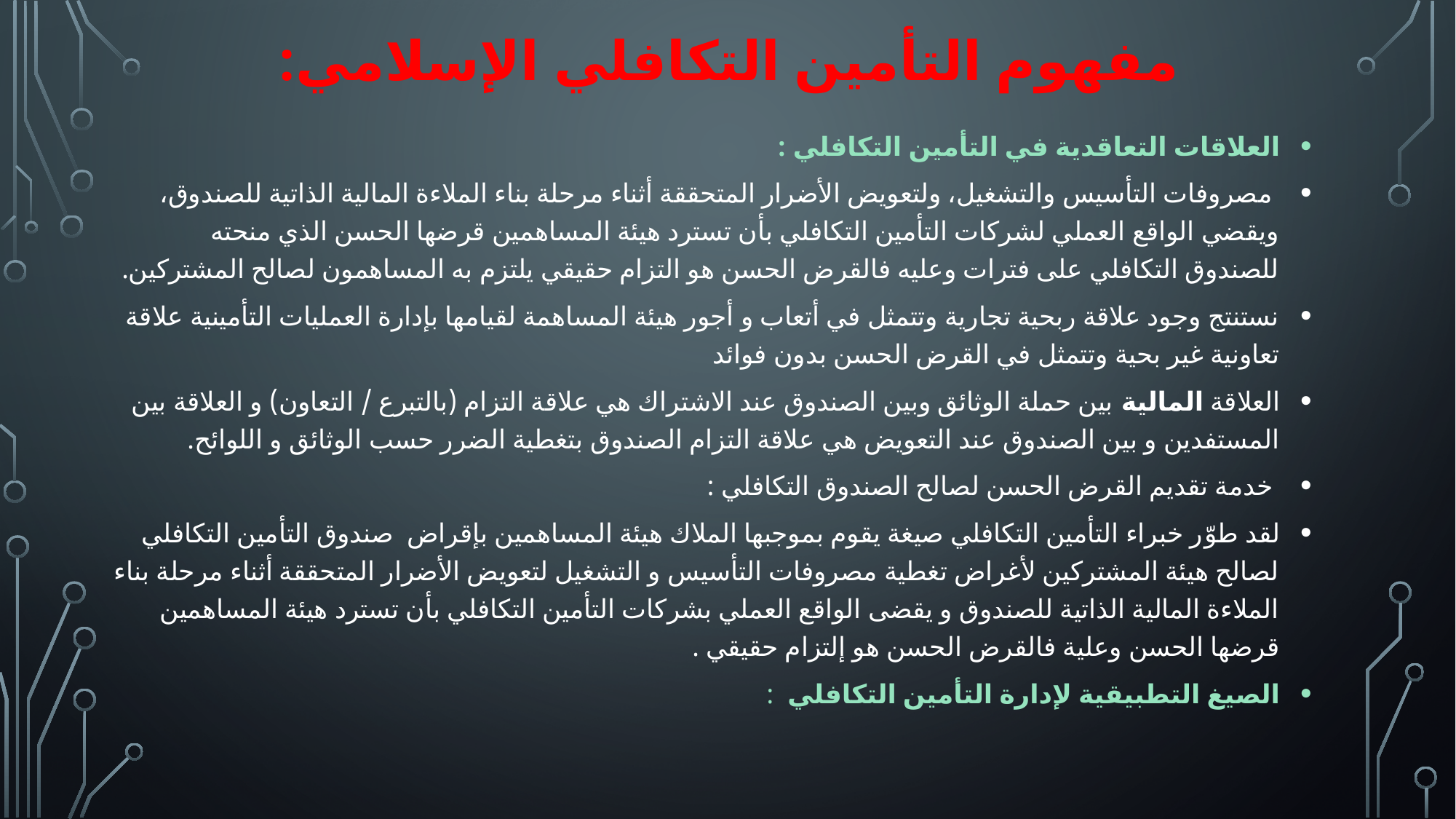

# مفهوم التأمين التكافلي الإسلامي:
العلاقات التعاقدية في التأمين التكافلي :
 مصروفات التأسيس والتشغيل، ولتعويض الأضرار المتحققة أثناء مرحلة بناء الملاءة المالية الذاتية للصندوق، ويقضي الواقع العملي لشركات التأمين التكافلي بأن تسترد هيئة المساهمين قرضها الحسن الذي منحته للصندوق التكافلي على فترات وعليه فالقرض الحسن هو التزام حقيقي يلتزم به المساهمون لصالح المشتركين.
نستنتج وجود علاقة ربحية تجارية وتتمثل في أتعاب و أجور هيئة المساهمة لقيامها بإدارة العمليات التأمينية علاقة تعاونية غير بحية وتتمثل في القرض الحسن بدون فوائد
العلاقة المالية بين حملة الوثائق وبين الصندوق عند الاشتراك هي علاقة التزام (بالتبرع / التعاون) و العلاقة بين المستفدين و بين الصندوق عند التعويض هي علاقة التزام الصندوق بتغطية الضرر حسب الوثائق و اللوائح.
 خدمة تقديم القرض الحسن لصالح الصندوق التكافلي :
لقد طوّر خبراء التأمين التكافلي صيغة يقوم بموجبها الملاك هيئة المساهمين بإقراض  صندوق التأمين التكافلي لصالح هيئة المشتركين لأغراض تغطية مصروفات التأسيس و التشغيل لتعويض الأضرار المتحققة أثناء مرحلة بناء الملاءة المالية الذاتية للصندوق و يقضى الواقع العملي بشركات التأمين التكافلي بأن تسترد هيئة المساهمين قرضها الحسن وعلية فالقرض الحسن هو إلتزام حقيقي .
الصيغ التطبيقية لإدارة التأمين التكافلي  :